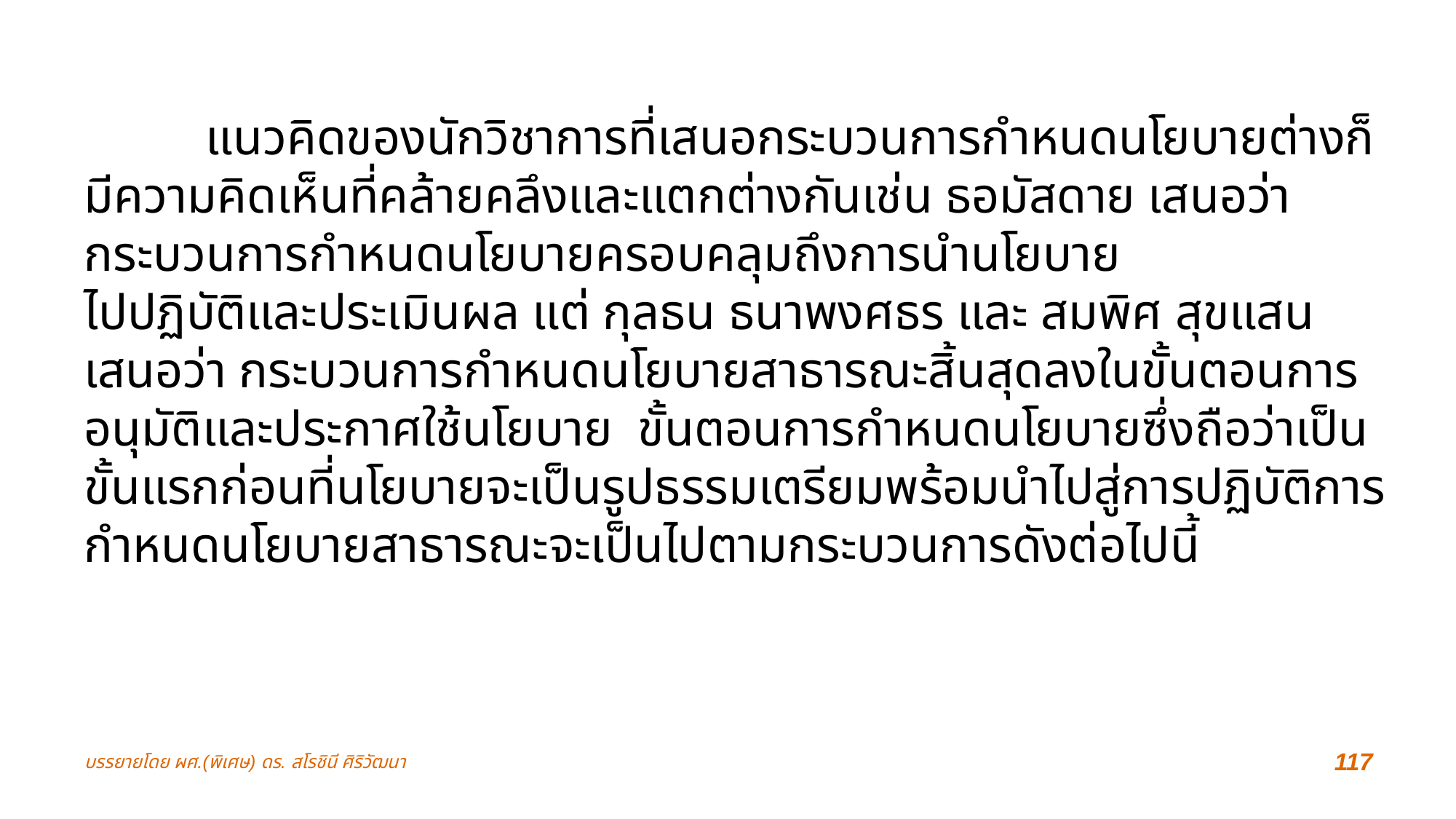

แนวคิดของนักวิชาการที่เสนอกระบวนการกำหนดนโยบายต่างก็มีความคิดเห็นที่คล้ายคลึงและแตกต่างกันเช่น ธอมัสดาย เสนอว่า กระบวนการกำหนดนโยบายครอบคลุมถึงการนำนโยบาย
ไปปฏิบัติและประเมินผล แต่ กุลธน ธนาพงศธร และ สมพิศ สุขแสน เสนอว่า กระบวนการกำหนดนโยบายสาธารณะสิ้นสุดลงในขั้นตอนการอนุมัติและประกาศใช้นโยบาย  ขั้นตอนการกำหนดนโยบายซึ่งถือว่าเป็นขั้นแรกก่อนที่นโยบายจะเป็นรูปธรรมเตรียมพร้อมนำไปสู่การปฏิบัติการกำหนดนโยบายสาธารณะจะเป็นไปตามกระบวนการดังต่อไปนี้

บรรยายโดย ผศ.(พิเศษ) ดร. สโรชินี ศิริวัฒนา
117